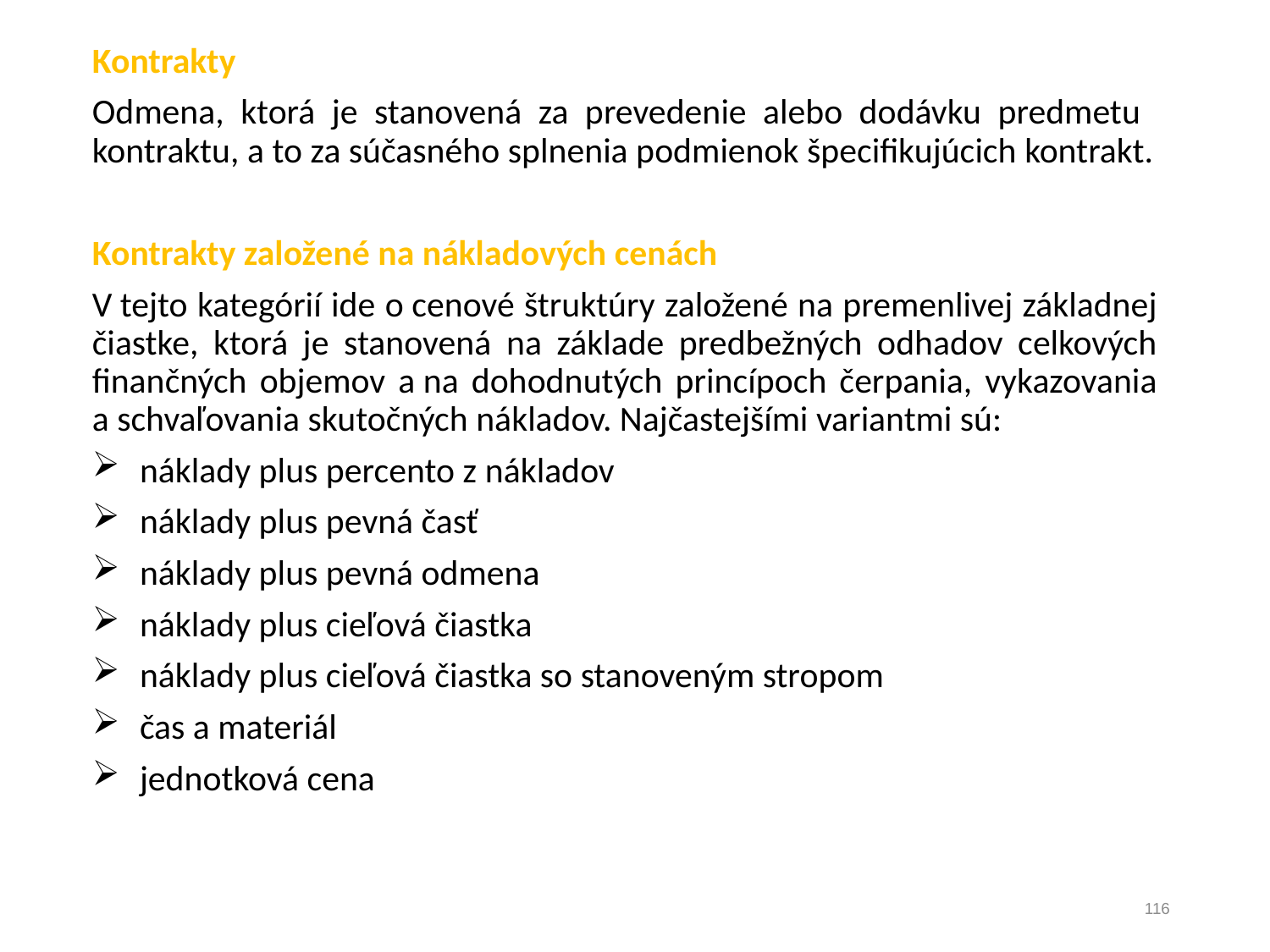

Kontrakty
Odmena, ktorá je stanovená za prevedenie alebo dodávku predmetu  kontraktu, a to za súčasného splnenia podmienok špecifikujúcich kontrakt.

Kontrakty založené na nákladových cenách
V tejto kategórií ide o cenové štruktúry založené na premenlivej základnej čiastke, ktorá je stanovená na základe predbežných odhadov celkových finančných objemov a na dohodnutých princípoch čerpania, vykazovania a schvaľovania skutočných nákladov. Najčastejšími variantmi sú:
náklady plus percento z nákladov
náklady plus pevná časť
náklady plus pevná odmena
náklady plus cieľová čiastka
náklady plus cieľová čiastka so stanoveným stropom
čas a materiál
jednotková cena

116